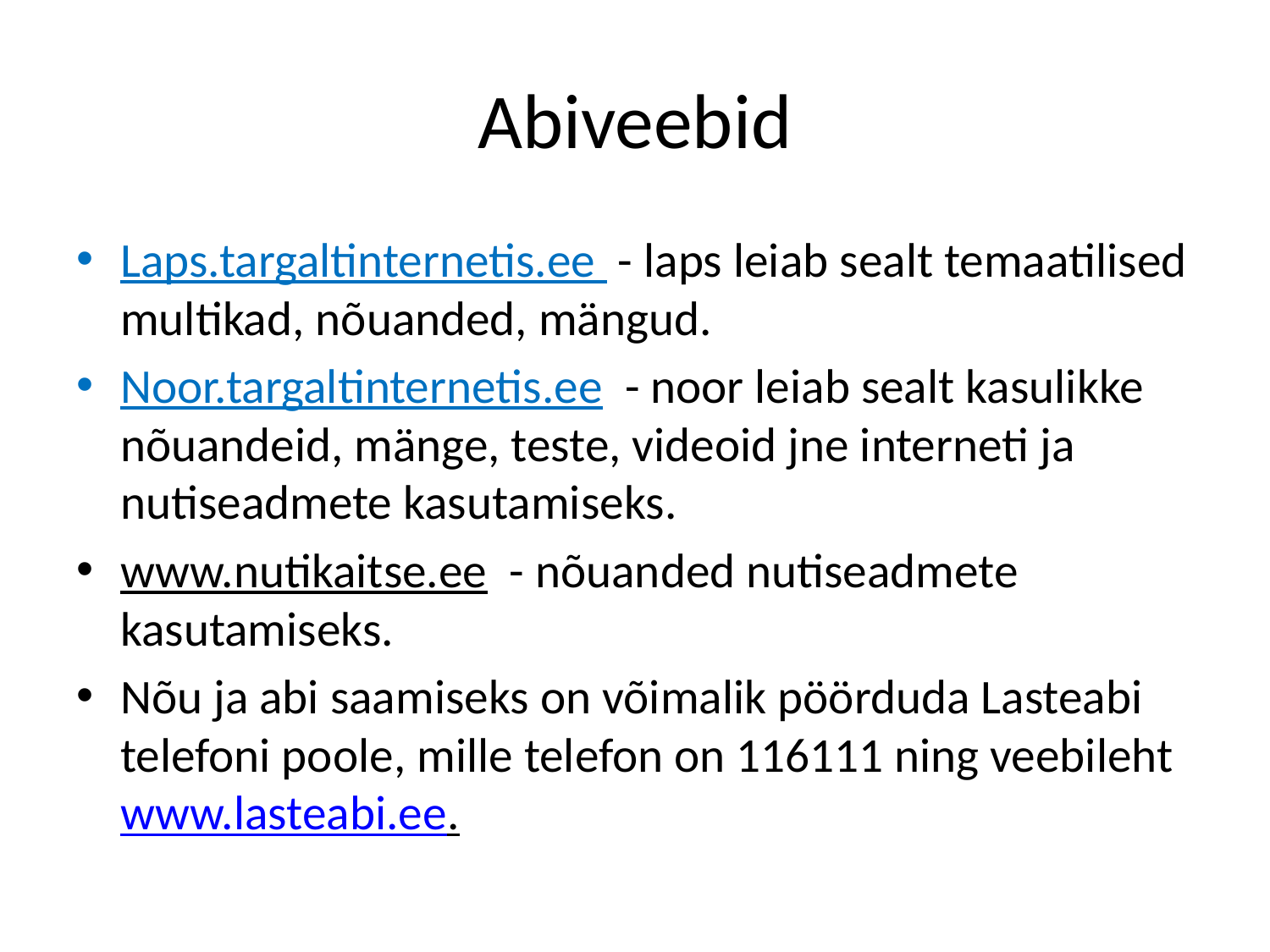

# Abiveebid
Laps.targaltinternetis.ee  - laps leiab sealt temaatilised multikad, nõuanded, mängud.
Noor.targaltinternetis.ee  - noor leiab sealt kasulikke nõuandeid, mänge, teste, videoid jne interneti ja nutiseadmete kasutamiseks.
www.nutikaitse.ee  - nõuanded nutiseadmete kasutamiseks.
Nõu ja abi saamiseks on võimalik pöörduda Lasteabi telefoni poole, mille telefon on 116111 ning veebileht www.lasteabi.ee.